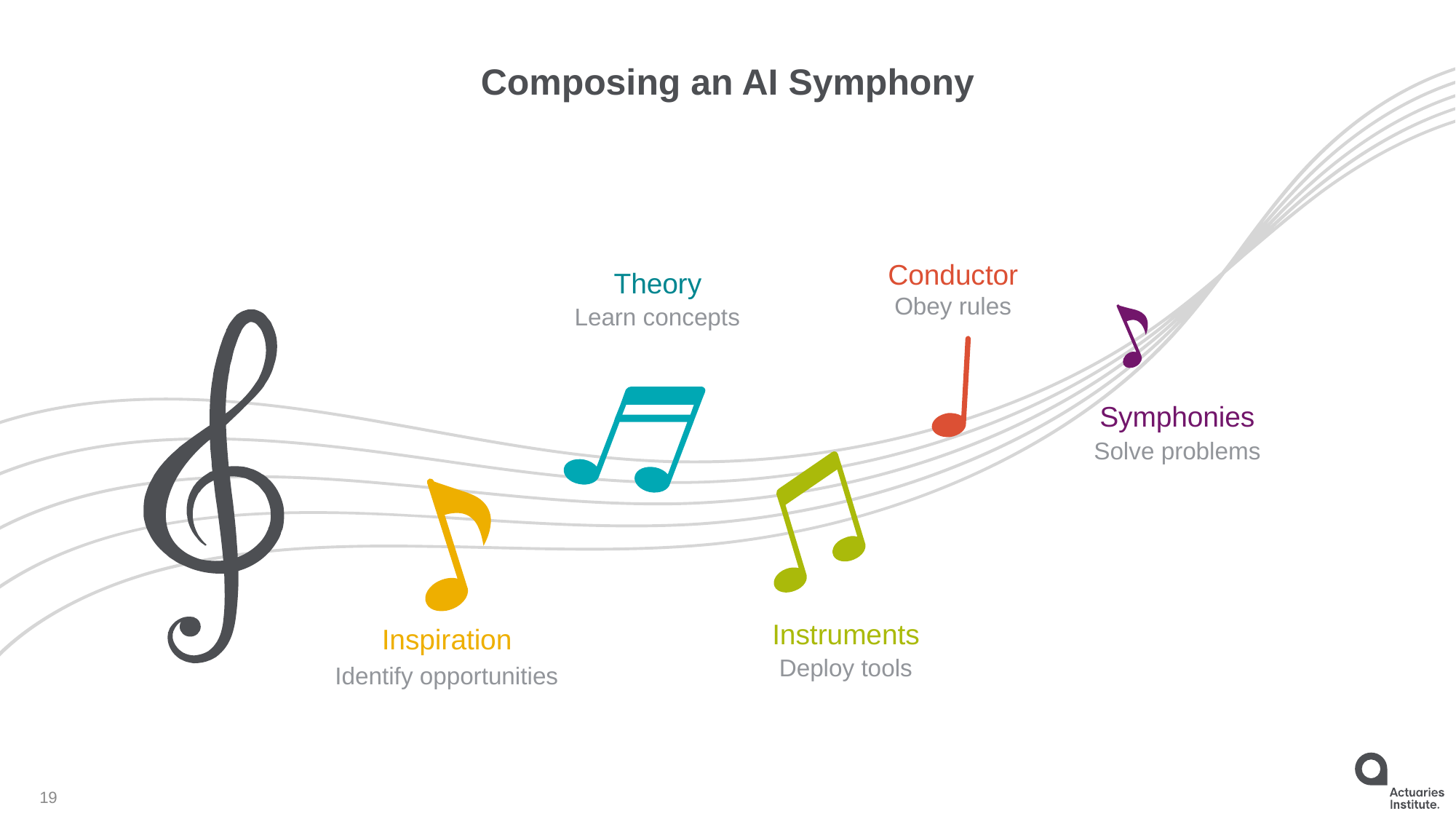

# Composing an AI Symphony
Conductor
Theory
Obey rules
Learn concepts

Symphonies
Solve problems

Instruments
Inspiration
Deploy tools
Identify opportunities
19